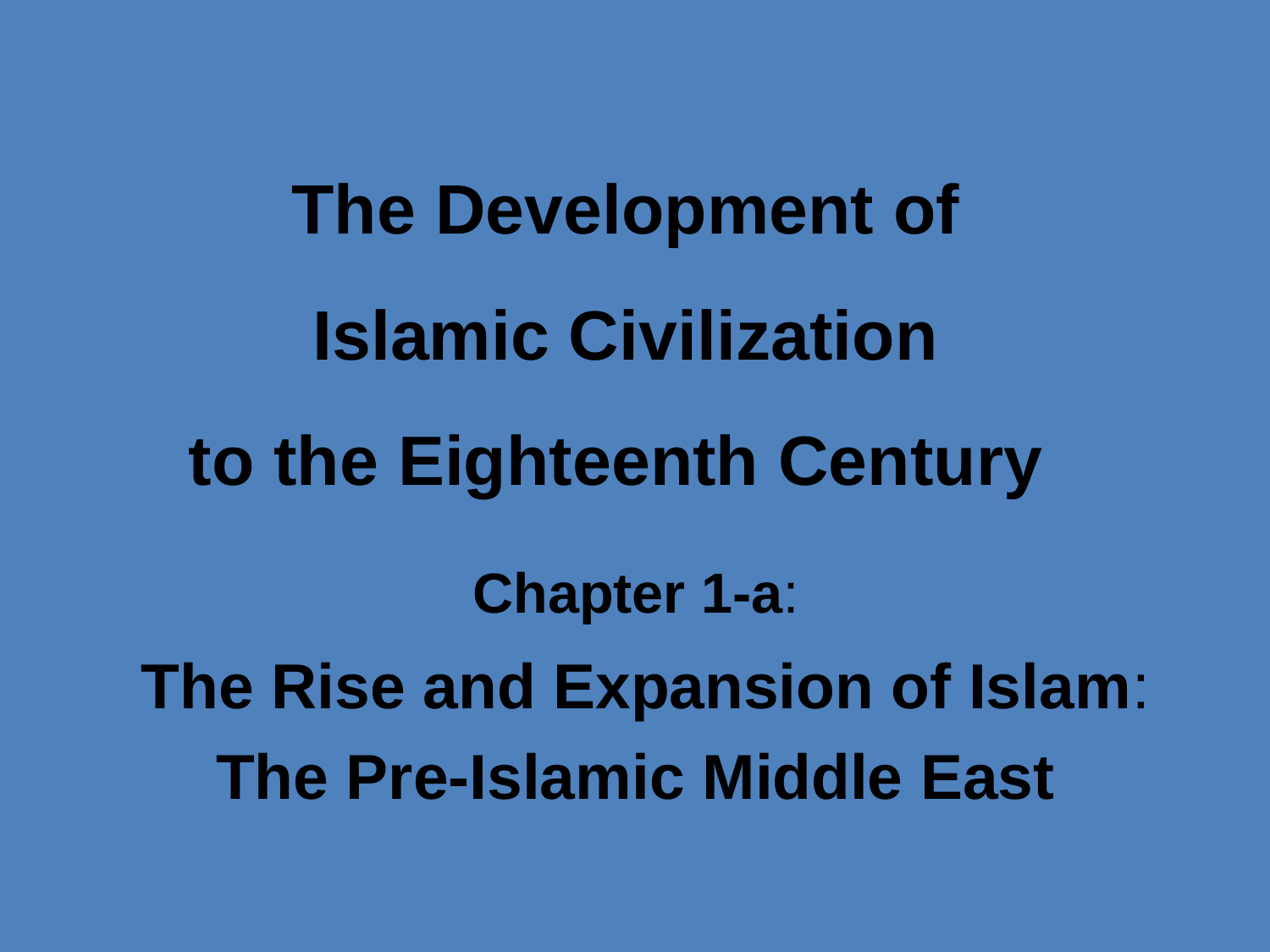

# The Development of Islamic Civilization to the Eighteenth Century
Chapter 1-a:
 The Rise and Expansion of Islam:
The Pre-Islamic Middle East